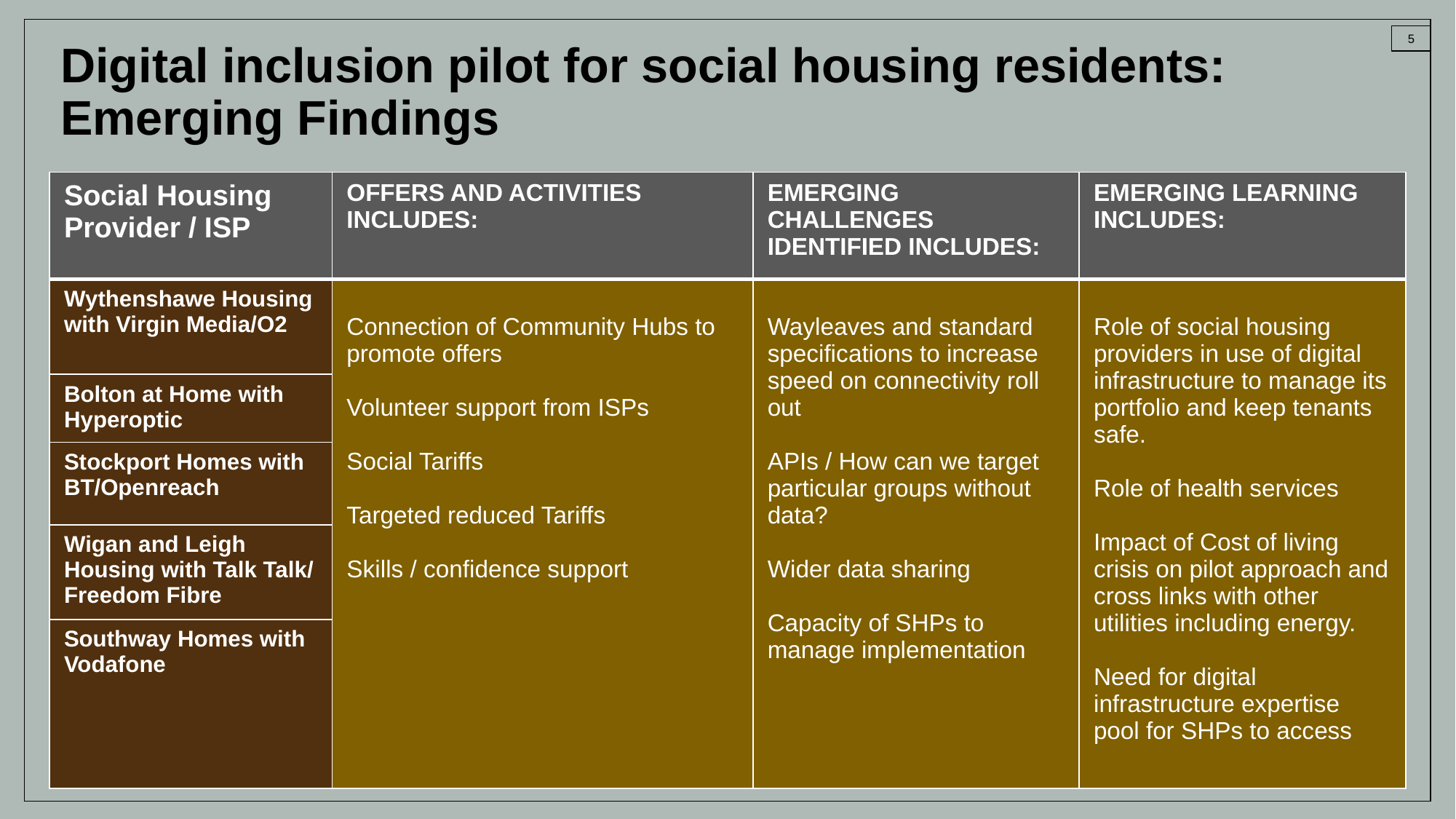

Digital inclusion pilot for social housing residents: Emerging Findings
| Social Housing Provider / ISP | OFFERS AND ACTIVITIES INCLUDES: | EMERGING CHALLENGES IDENTIFIED INCLUDES: | EMERGING LEARNING INCLUDES: |
| --- | --- | --- | --- |
| Wythenshawe Housing with Virgin Media/O2 | Connection of Community Hubs to promote offers Volunteer support from ISPs Social Tariffs Targeted reduced Tariffs Skills / confidence support | Wayleaves and standard specifications to increase speed on connectivity roll out APIs / How can we target particular groups without data? Wider data sharing Capacity of SHPs to manage implementation | Role of social housing providers in use of digital infrastructure to manage its portfolio and keep tenants safe. Role of health services Impact of Cost of living crisis on pilot approach and cross links with other utilities including energy. Need for digital infrastructure expertise pool for SHPs to access |
| Bolton at Home with Hyperoptic | Hyperoptic |  |  |
| Stockport Homes with BT/Openreach | BT / Openreach |  |  |
| Wigan and Leigh Housing with Talk Talk/ Freedom Fibre | Talk Talk / Freedom Fibre |  |  |
| Southway Homes with Vodafone | Vodafone |  |  |